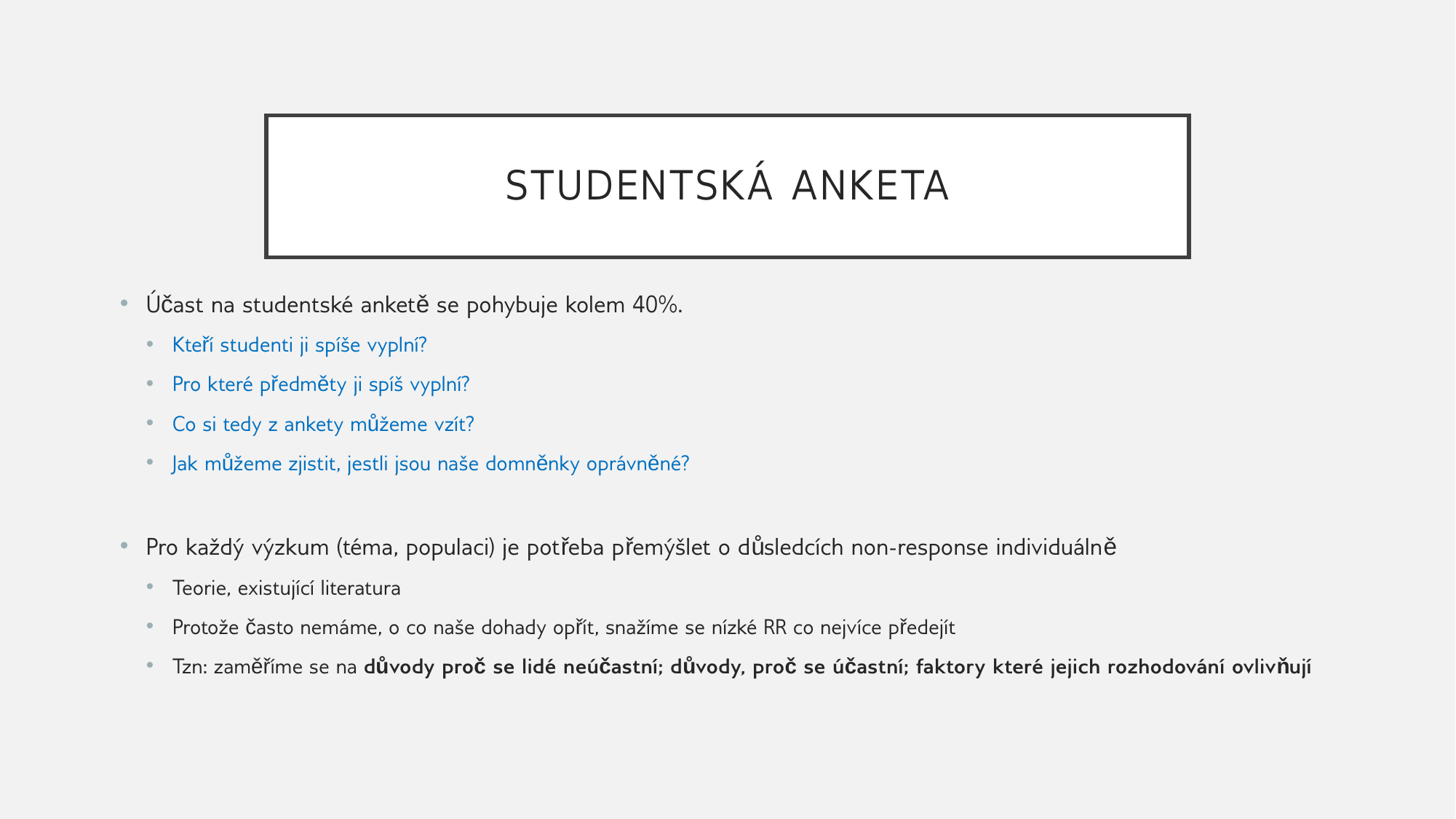

# Studentská anketa
Účast na studentské anketě se pohybuje kolem 40%.
Kteří studenti ji spíše vyplní?
Pro které předměty ji spíš vyplní?
Co si tedy z ankety můžeme vzít?
Jak můžeme zjistit, jestli jsou naše domněnky oprávněné?

Pro každý výzkum (téma, populaci) je potřeba přemýšlet o důsledcích non-response individuálně
Teorie, existující literatura
Protože často nemáme, o co naše dohady opřít, snažíme se nízké RR co nejvíce předejít
Tzn: zaměříme se na důvody proč se lidé neúčastní; důvody, proč se účastní; faktory které jejich rozhodování ovlivňují